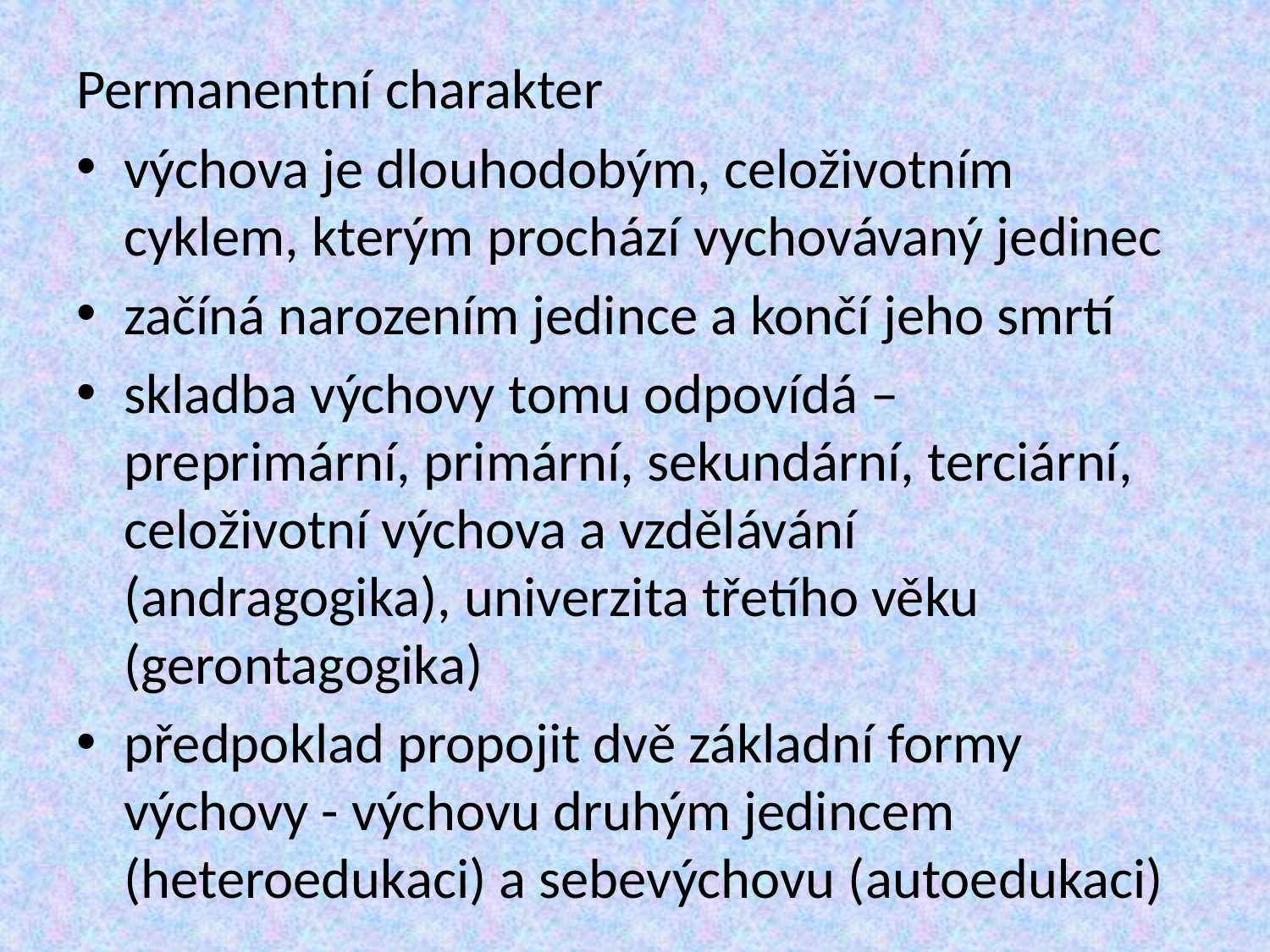

Permanentní charakter
výchova je dlouhodobým, celoživotním cyklem, kterým prochází vychovávaný jedinec
začíná narozením jedince a končí jeho smrtí
skladba výchovy tomu odpovídá – preprimární, primární, sekundární, terciární, celoživotní výchova a vzdělávání (andragogika), univerzita třetího věku (gerontagogika)
předpoklad propojit dvě základní formy výchovy - výchovu druhým jedincem (heteroedukaci) a sebevýchovu (autoedukaci)